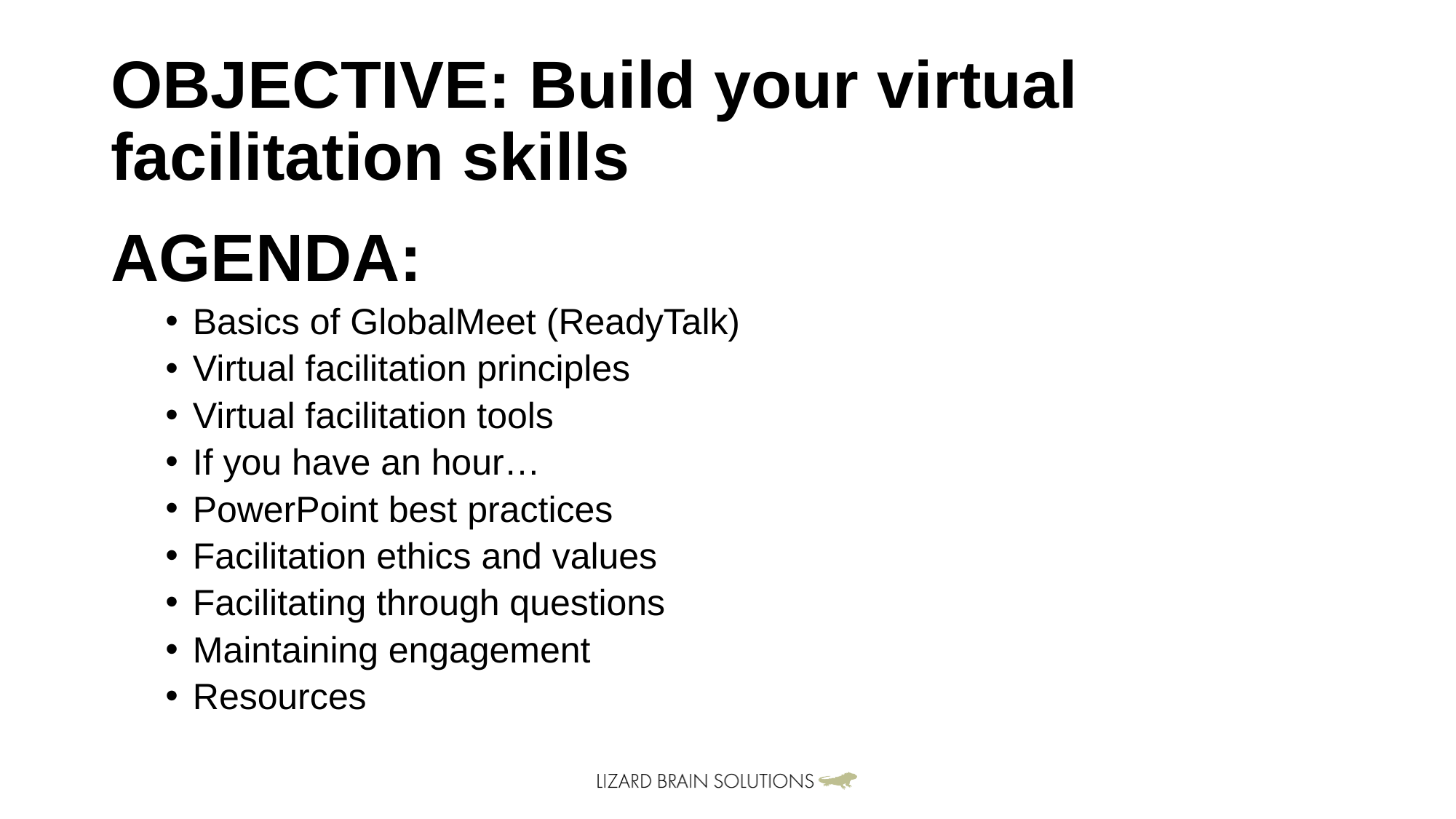

# OBJECTIVE: Build your virtual facilitation skills
AGENDA:
Basics of GlobalMeet (ReadyTalk)
Virtual facilitation principles
Virtual facilitation tools
If you have an hour…
PowerPoint best practices
Facilitation ethics and values
Facilitating through questions
Maintaining engagement
Resources